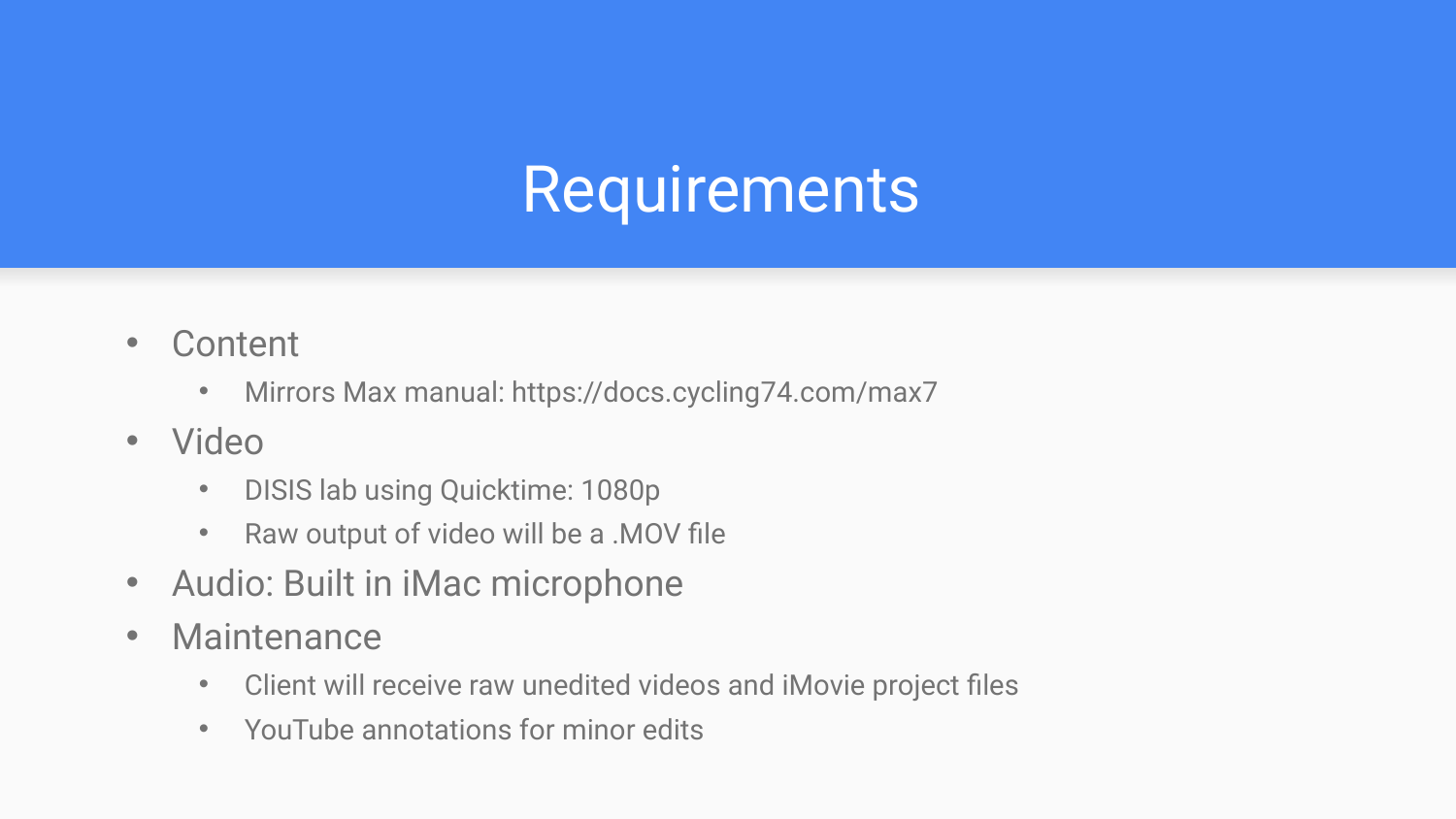

# Requirements
Content
Mirrors Max manual: https://docs.cycling74.com/max7
Video
DISIS lab using Quicktime: 1080p
Raw output of video will be a .MOV file
Audio: Built in iMac microphone
Maintenance
Client will receive raw unedited videos and iMovie project files
YouTube annotations for minor edits